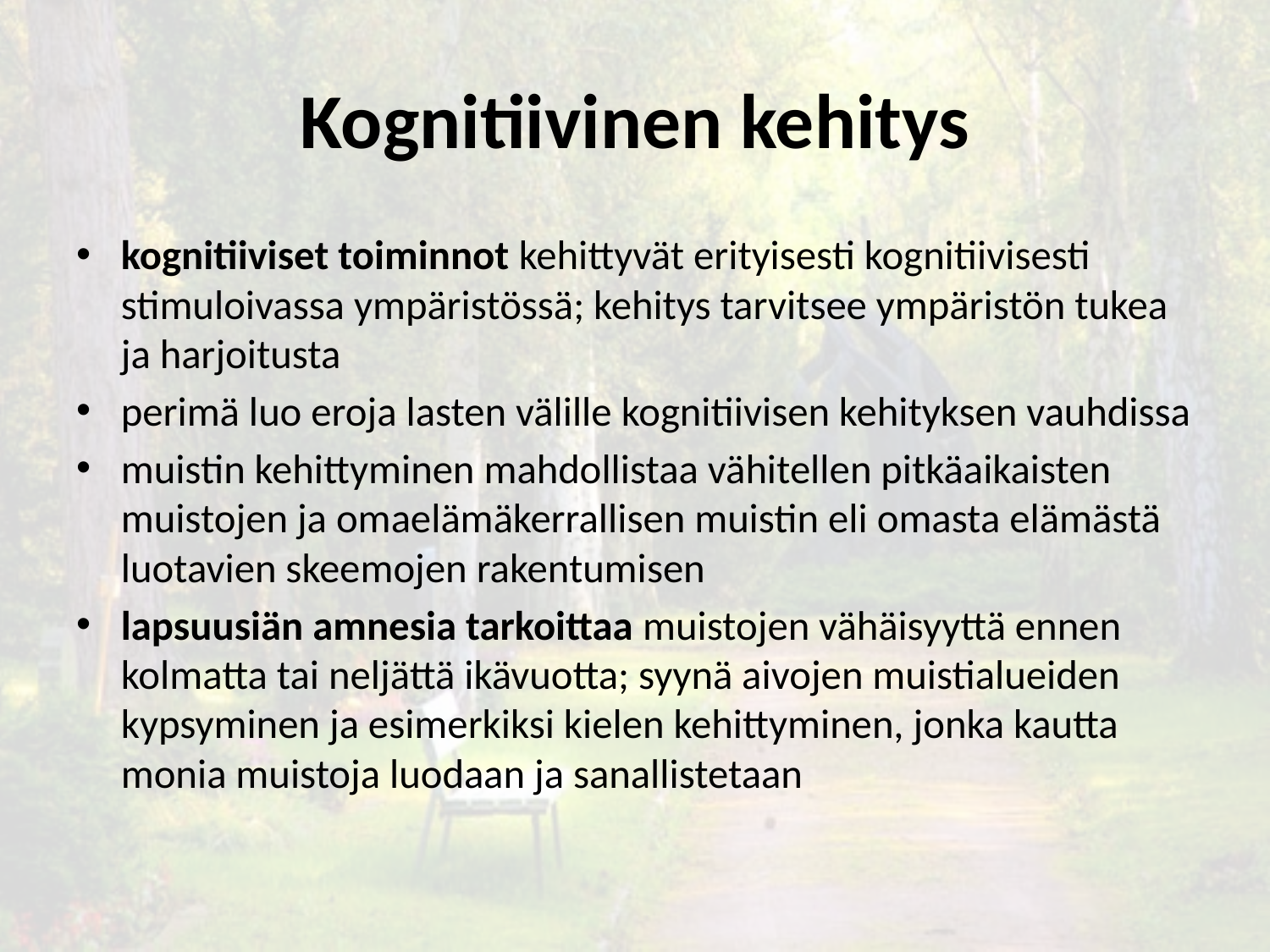

# Kognitiivinen kehitys
kognitiiviset toiminnot kehittyvät erityisesti kognitiivisesti stimuloivassa ympäristössä; kehitys tarvitsee ympäristön tukea ja harjoitusta
perimä luo eroja lasten välille kognitiivisen kehityksen vauhdissa
muistin kehittyminen mahdollistaa vähitellen pitkäaikaisten muistojen ja omaelämäkerrallisen muistin eli omasta elämästä luotavien skeemojen rakentumisen
lapsuusiän amnesia tarkoittaa muistojen vähäisyyttä ennen kolmatta tai neljättä ikävuotta; syynä aivojen muistialueiden kypsyminen ja esimerkiksi kielen kehittyminen, jonka kautta monia muistoja luodaan ja sanallistetaan